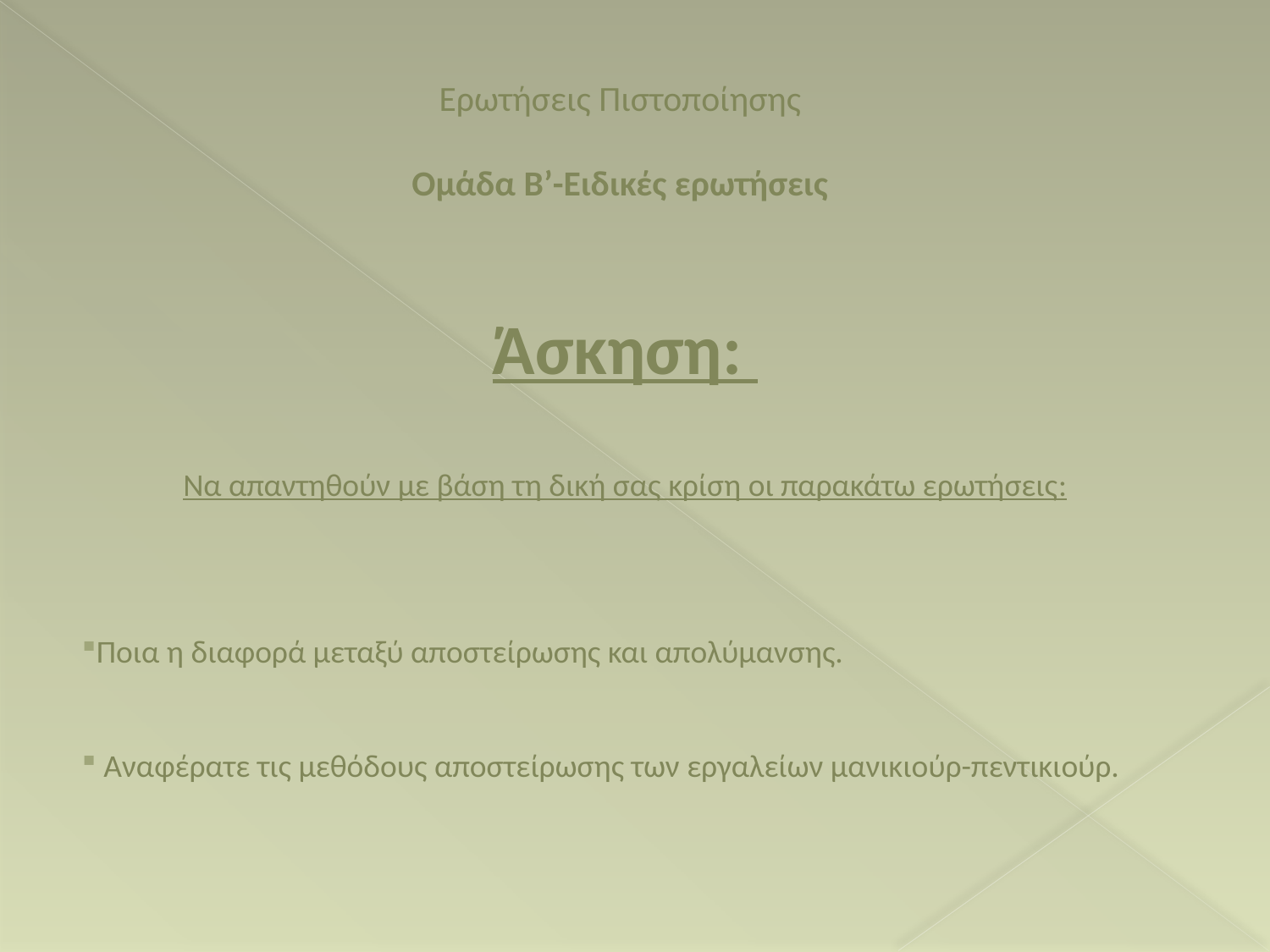

Ερωτήσεις Πιστοποίησης
Ομάδα Β’-Ειδικές ερωτήσεις
Άσκηση:
Να απαντηθούν με βάση τη δική σας κρίση οι παρακάτω ερωτήσεις:
Ποια η διαφορά μεταξύ αποστείρωσης και απολύμανσης.

 Αναφέρατε τις μεθόδους αποστείρωσης των εργαλείων μανικιούρ-πεντικιούρ.